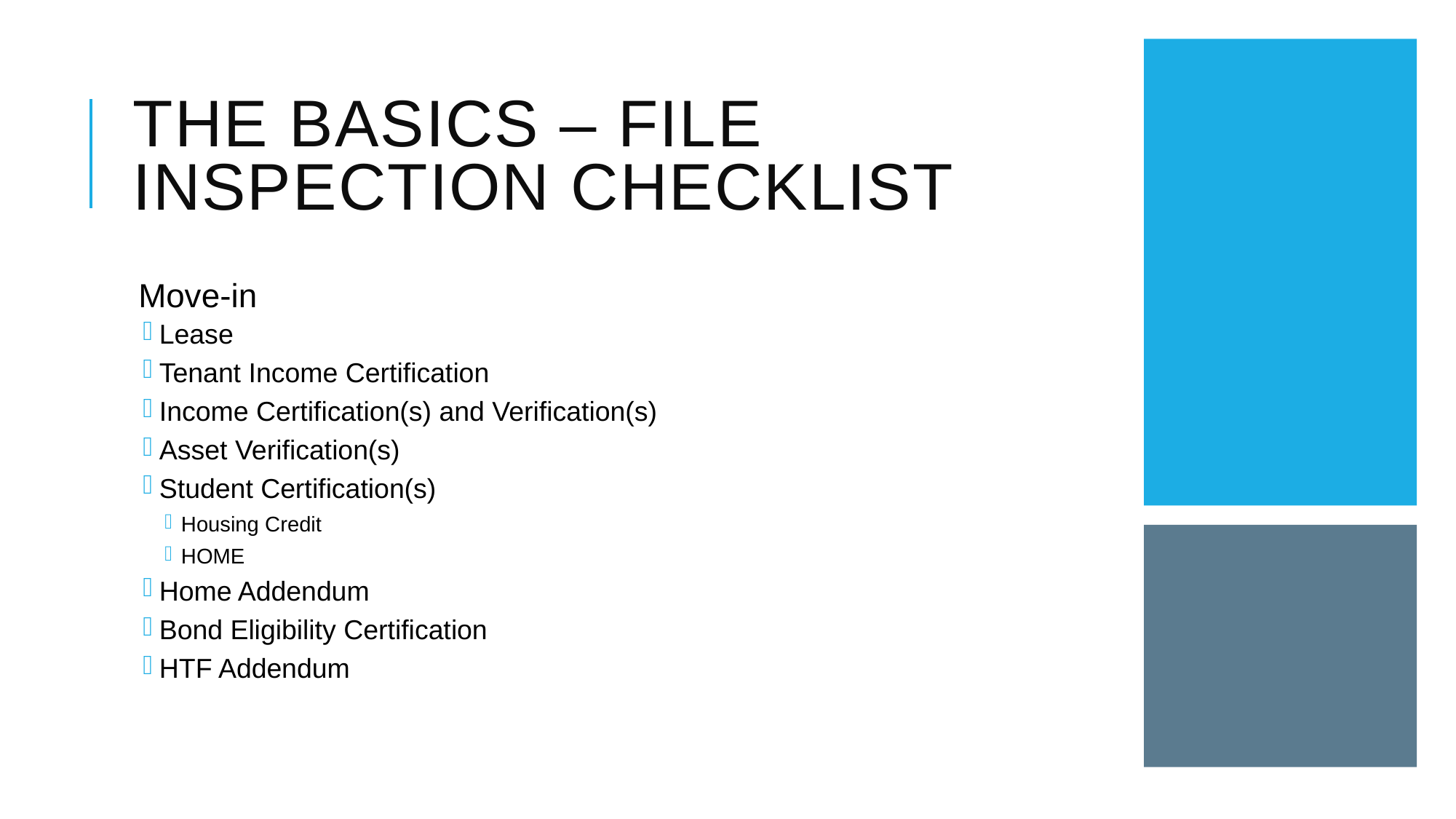

# The Basics – File inspection Checklist
Move-in
Lease
Tenant Income Certification
Income Certification(s) and Verification(s)
Asset Verification(s)
Student Certification(s)
Housing Credit
HOME
Home Addendum
Bond Eligibility Certification
HTF Addendum